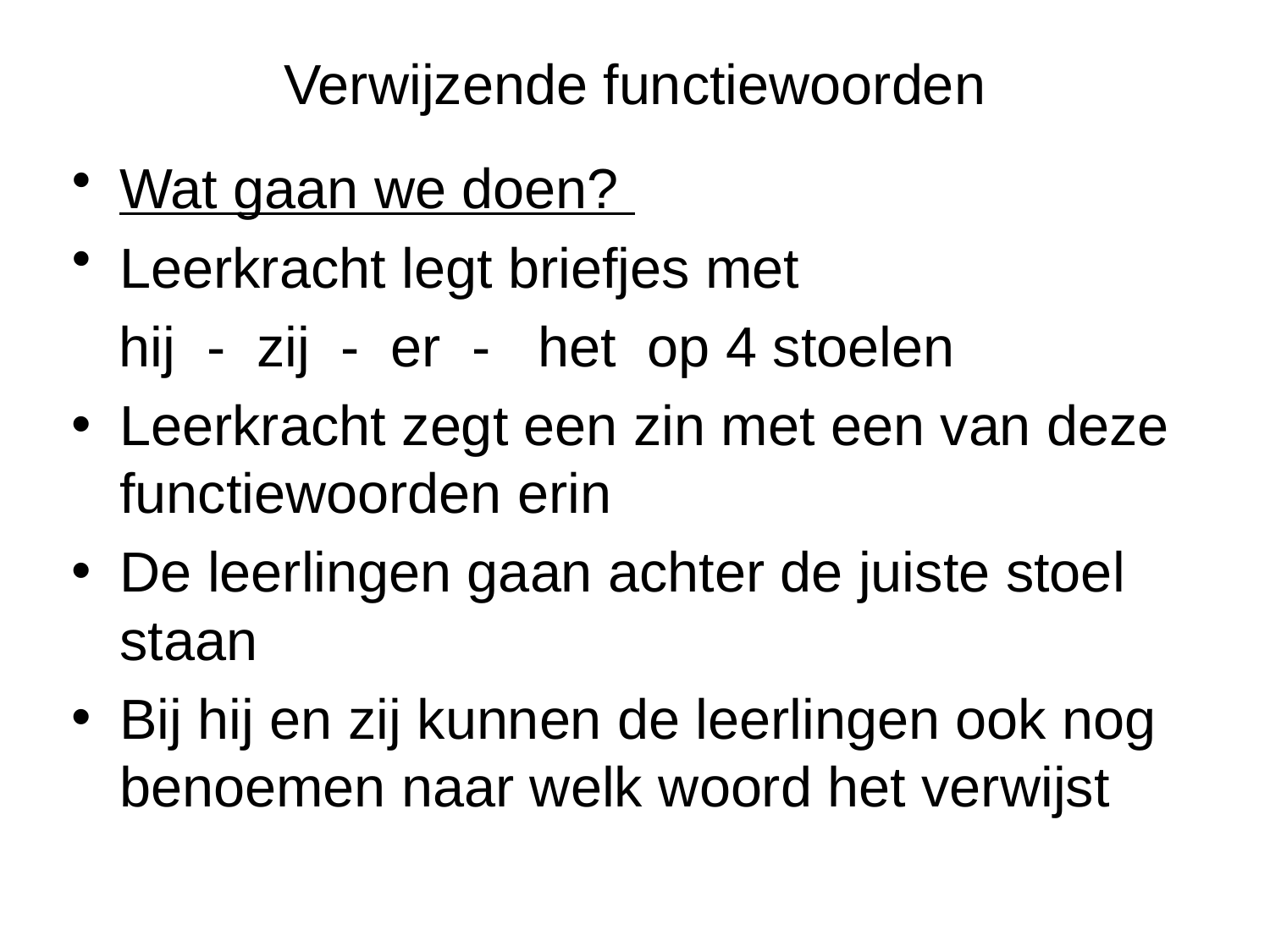

# Verwijzende functiewoorden
Wat gaan we doen?
Leerkracht legt briefjes met
   hij  -  zij  -  er  -   het  op 4 stoelen
Leerkracht zegt een zin met een van deze functiewoorden erin
De leerlingen gaan achter de juiste stoel staan
Bij hij en zij kunnen de leerlingen ook nog benoemen naar welk woord het verwijst